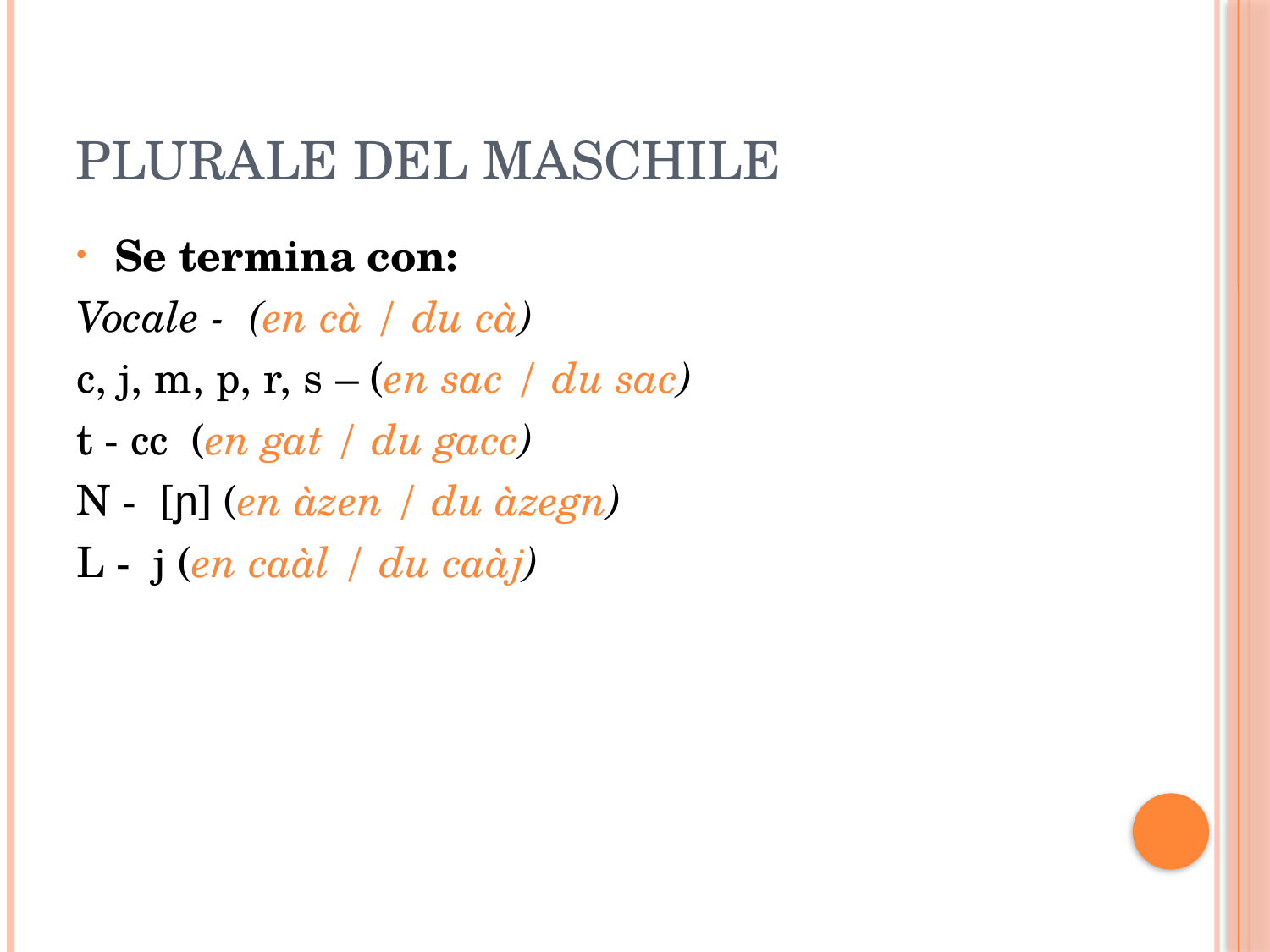

# Plurale del maschile
Se termina con:
Vocale -  (en cà / du cà)
c, j, m, p, r, s – (en sac / du sac)
t - cc  (en gat / du gacc)
N -  [ɲ] (en àzen / du àzegn)
L -  j (en caàl / du caàj)